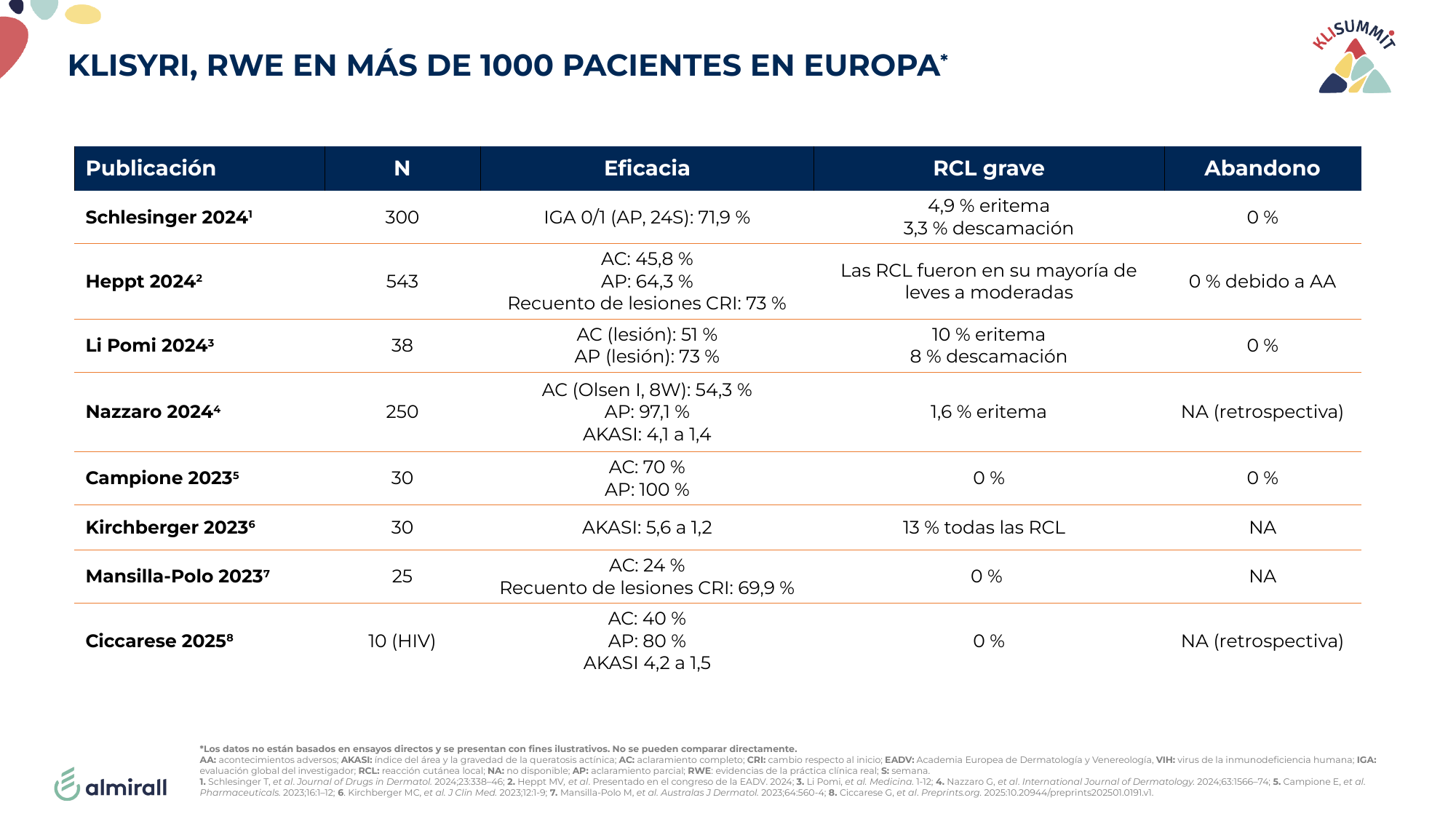

# KLISYRI, RWE EN MÁS DE 1000 PACIENTES EN EUROPA*
| Publicación | N | Eficacia | RCL grave | Abandono |
| --- | --- | --- | --- | --- |
| Schlesinger 20241 | 300 | IGA 0/1 (AP, 24S): 71,9 % | 4,9 % eritema 3,3 % descamación | 0 % |
| Heppt 20242 | 543 | AC: 45,8 % AP: 64,3 % Recuento de lesiones CRI: 73 % | Las RCL fueron en su mayoría de leves a moderadas | 0 % debido a AA |
| Li Pomi 20243 | 38 | AC (lesión): 51 % AP (lesión): 73 % | 10 % eritema 8 % descamación | 0 % |
| Nazzaro 20244 | 250 | AC (Olsen I, 8W): 54,3 % AP: 97,1 % AKASI: 4,1 a 1,4 | 1,6 % eritema | NA (retrospectiva) |
| Campione 20235 | 30 | AC: 70 % AP: 100 % | 0 % | 0 % |
| Kirchberger 20236 | 30 | AKASI: 5,6 a 1,2 | 13 % todas las RCL | NA |
| Mansilla-Polo 20237 | 25 | AC: 24 % Recuento de lesiones CRI: 69,9 % | 0 % | NA |
| Ciccarese 20258 | 10 (HIV) | AC: 40 % AP: 80 % AKASI 4,2 a 1,5 | 0 % | NA (retrospectiva) |
*Los datos no están basados en ensayos directos y se presentan con fines ilustrativos. No se pueden comparar directamente.
AA: acontecimientos adversos; AKASI: índice del área y la gravedad de la queratosis actínica; AC: aclaramiento completo; CRI: cambio respecto al inicio; EADV: Academia Europea de Dermatología y Venereología, VIH: virus de la inmunodeficiencia humana; IGA: evaluación global del investigador; RCL: reacción cutánea local; NA: no disponible; AP: aclaramiento parcial; RWE: evidencias de la práctica clínica real; S: semana.
1. Schlesinger T, et al. Journal of Drugs in Dermatol. 2024;23:338–46; 2. Heppt MV, et al. Presentado en el congreso de la EADV. 2024; 3. Li Pomi, et al. Medicina. 1-12; 4. Nazzaro G, et al. International Journal of Dermatology. 2024;63:1566–74; 5. Campione E, et al. Pharmaceuticals. 2023;16:1–12; 6. Kirchberger MC, et al. J Clin Med. 2023;12:1-9; 7. Mansilla-Polo M, et al. Australas J Dermatol. 2023;64:560-4; 8. Ciccarese G, et al. Preprints.org. 2025:10.20944/preprints202501.0191.v1.